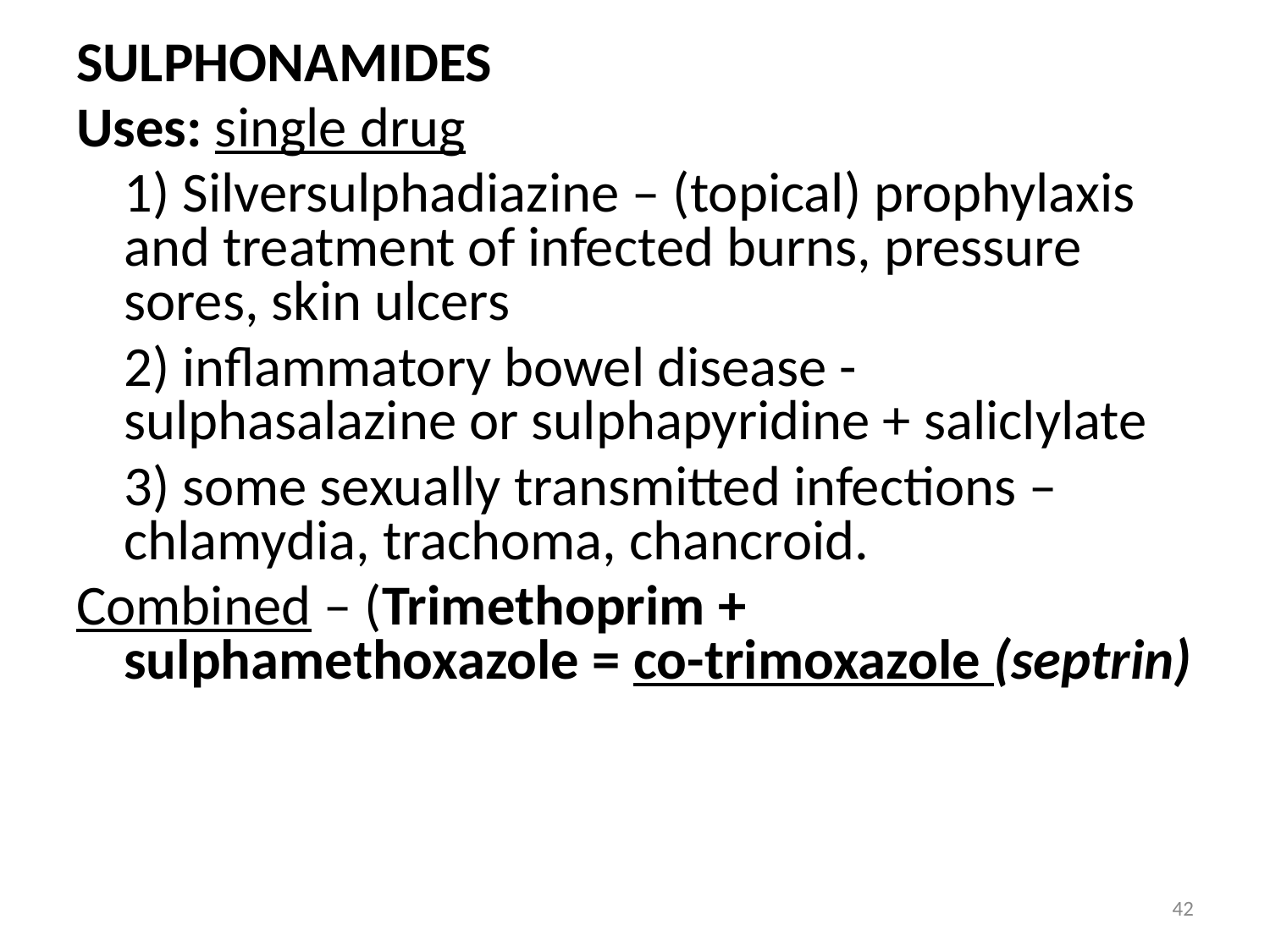

SULPHONAMIDES
Uses: single drug
	1) Silversulphadiazine – (topical) prophylaxis and treatment of infected burns, pressure sores, skin ulcers
	2) inflammatory bowel disease -  sulphasalazine or sulphapyridine + saliclylate
	3) some sexually transmitted infections – chlamydia, trachoma, chancroid.
Combined – (Trimethoprim + sulphamethoxazole = co-trimoxazole (septrin)
42